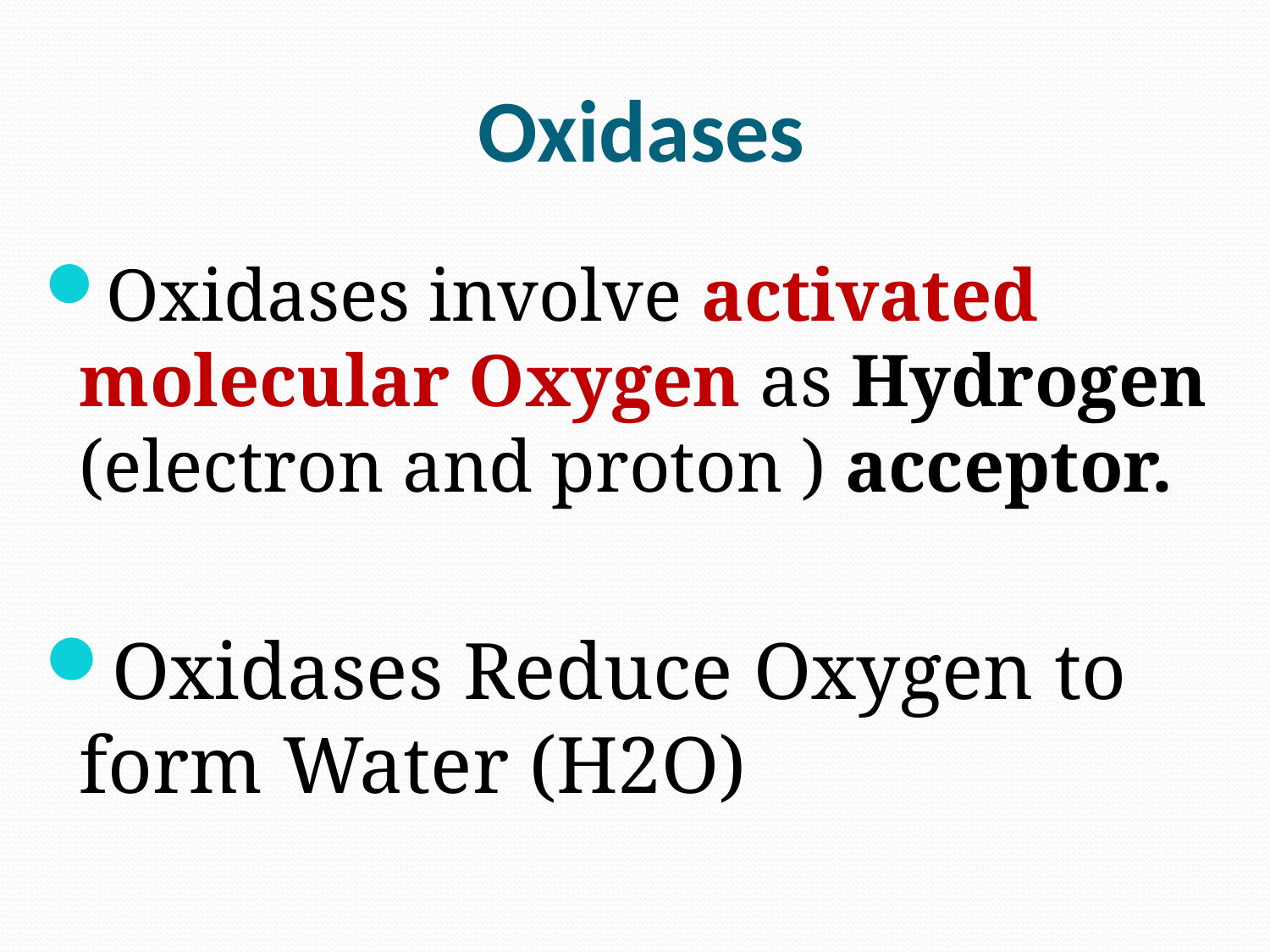

# Oxidases
Oxidases involve activated molecular Oxygen as Hydrogen (electron and proton ) acceptor.

Oxidases Reduce Oxygen to form Water (H2O)